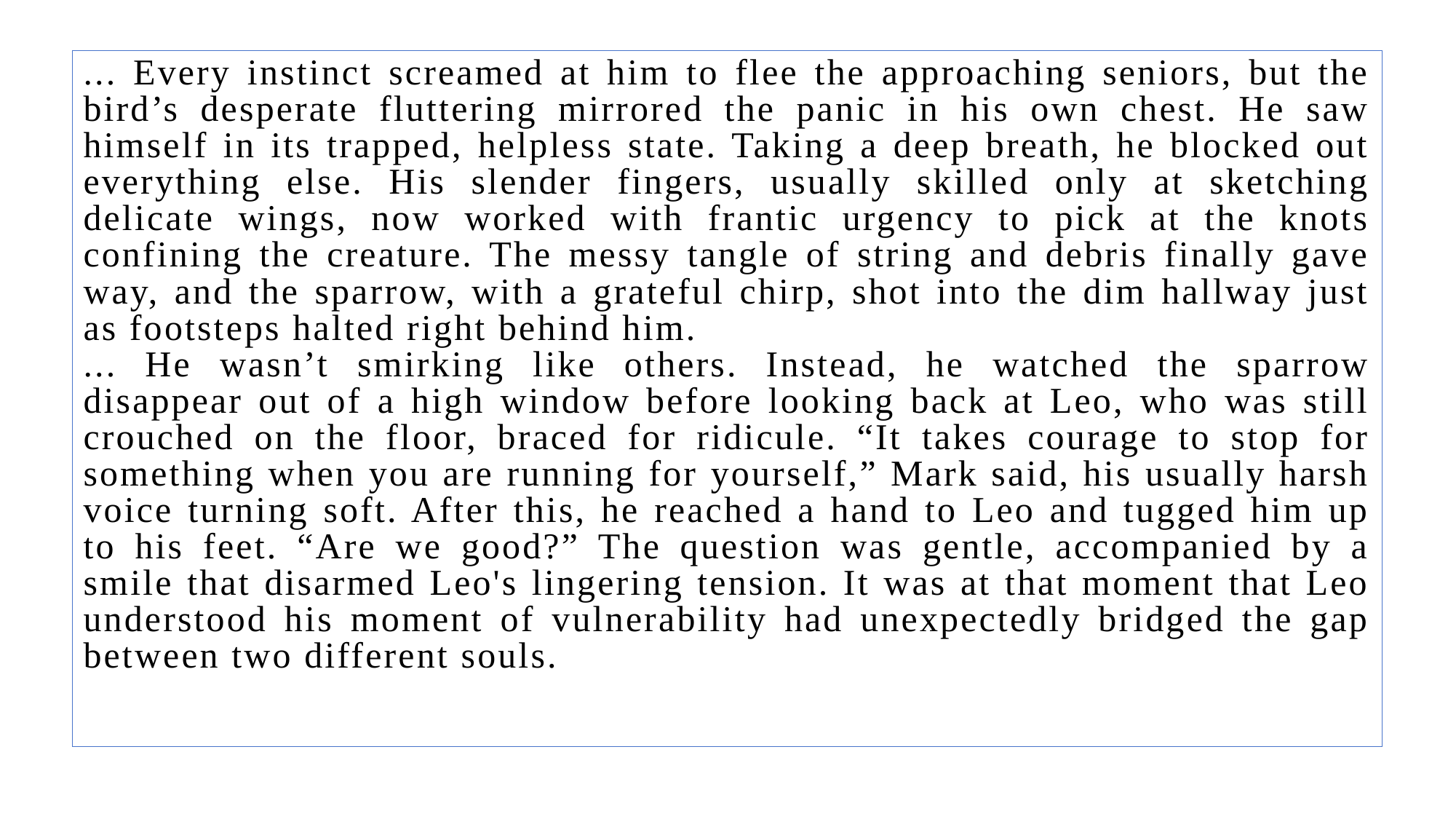

... Every instinct screamed at him to flee the approaching seniors, but the bird’s desperate fluttering mirrored the panic in his own chest. He saw himself in its trapped, helpless state. Taking a deep breath, he blocked out everything else. His slender fingers, usually skilled only at sketching delicate wings, now worked with frantic urgency to pick at the knots confining the creature. The messy tangle of string and debris finally gave way, and the sparrow, with a grateful chirp, shot into the dim hallway just as footsteps halted right behind him.
... He wasn’t smirking like others. Instead, he watched the sparrow disappear out of a high window before looking back at Leo, who was still crouched on the floor, braced for ridicule. “It takes courage to stop for something when you are running for yourself,” Mark said, his usually harsh voice turning soft. After this, he reached a hand to Leo and tugged him up to his feet. “Are we good?” The question was gentle, accompanied by a smile that disarmed Leo's lingering tension. It was at that moment that Leo understood his moment of vulnerability had unexpectedly bridged the gap between two different souls.